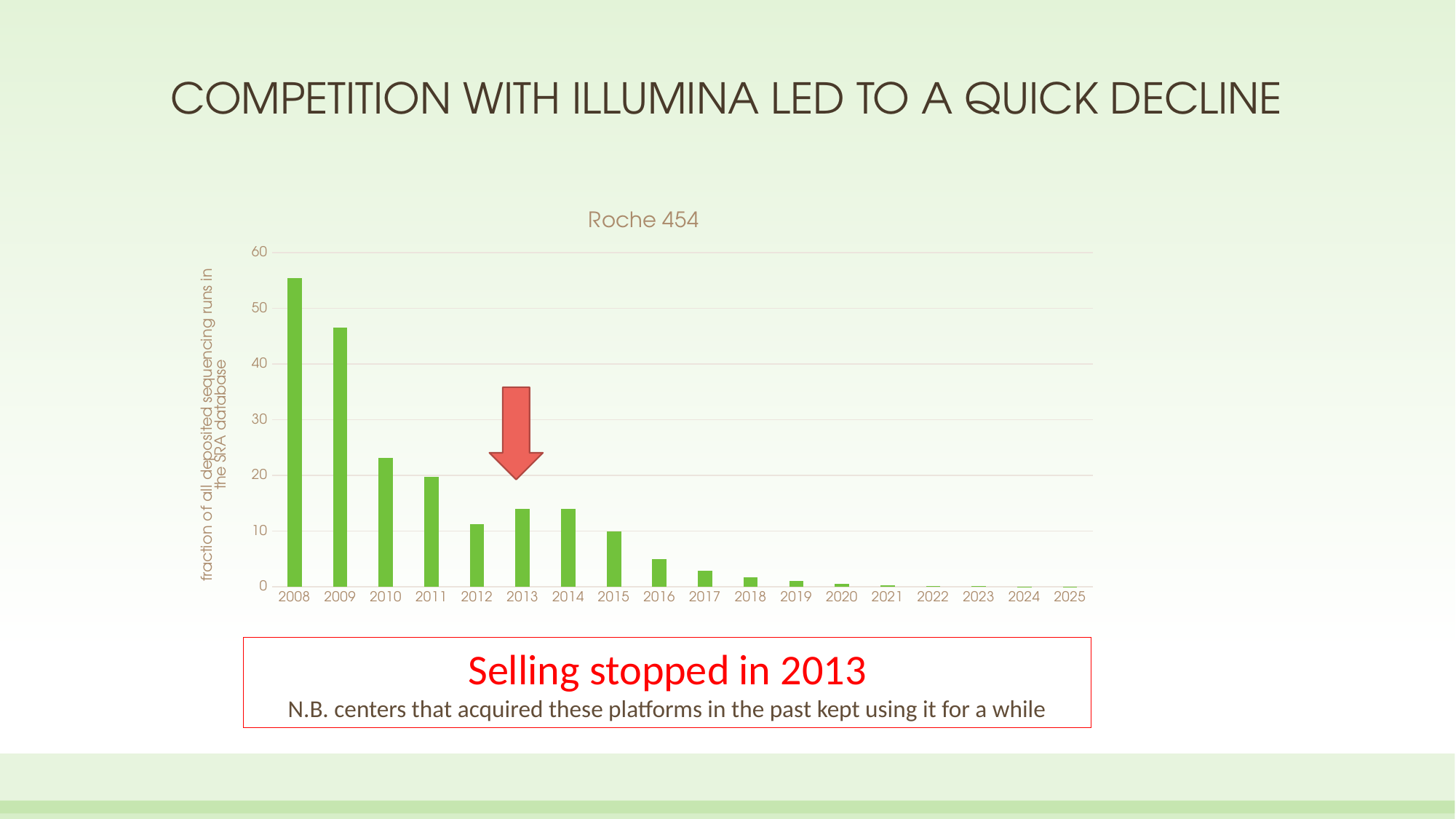

# COMPETITION WITH ILLUMINA LED TO A QUICK DECLINE

### Chart:

| Category | Roche 454 |
|---|---|
| 2008 | 55.48696844993142 |
| 2009 | 46.54027291389929 |
| 2010 | 23.1769623780771 |
| 2011 | 19.78721336960746 |
| 2012 | 11.226803036693378 |
| 2013 | 14.052517977808387 |
| 2014 | 13.999575429877249 |
| 2015 | 9.876863728480169 |
| 2016 | 5.012615753881608 |
| 2017 | 2.8627523512550592 |
| 2018 | 1.6730050763122184 |
| 2019 | 1.1065354225257802 |
| 2020 | 0.4778554285504782 |
| 2021 | 0.3062276490866329 |
| 2022 | 0.11019641818632753 |
| 2023 | 0.12115371024107159 |
| 2024 | 0.053532600959139615 |
| 2025 | 0.04384616098141194 |
Selling stopped in 2013
N.B. centers that acquired these platforms in the past kept using it for a while